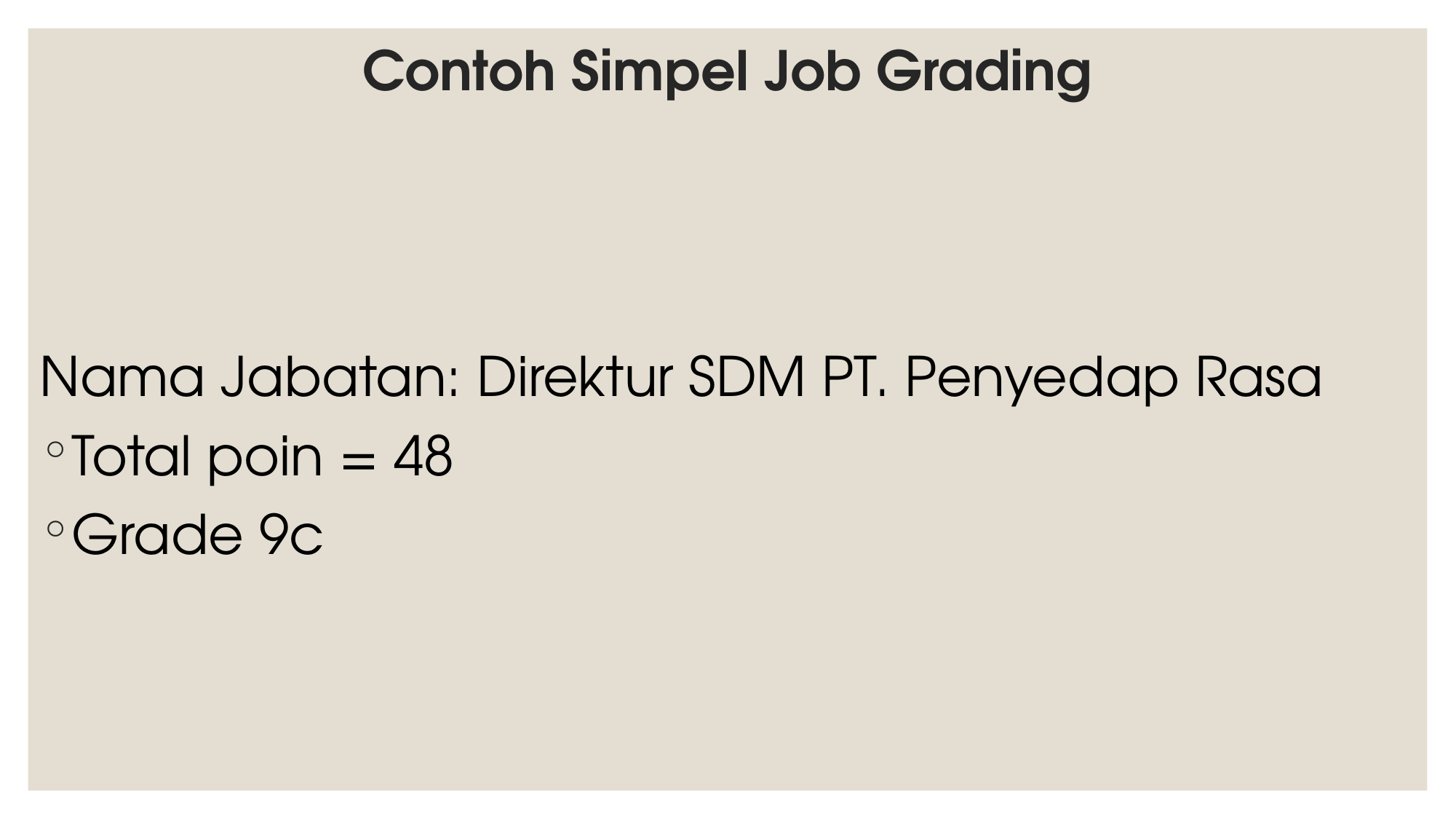

# Contoh Simpel Job Grading
Nama Jabatan: Direktur SDM PT. Penyedap Rasa
Total poin = 48
Grade 9c